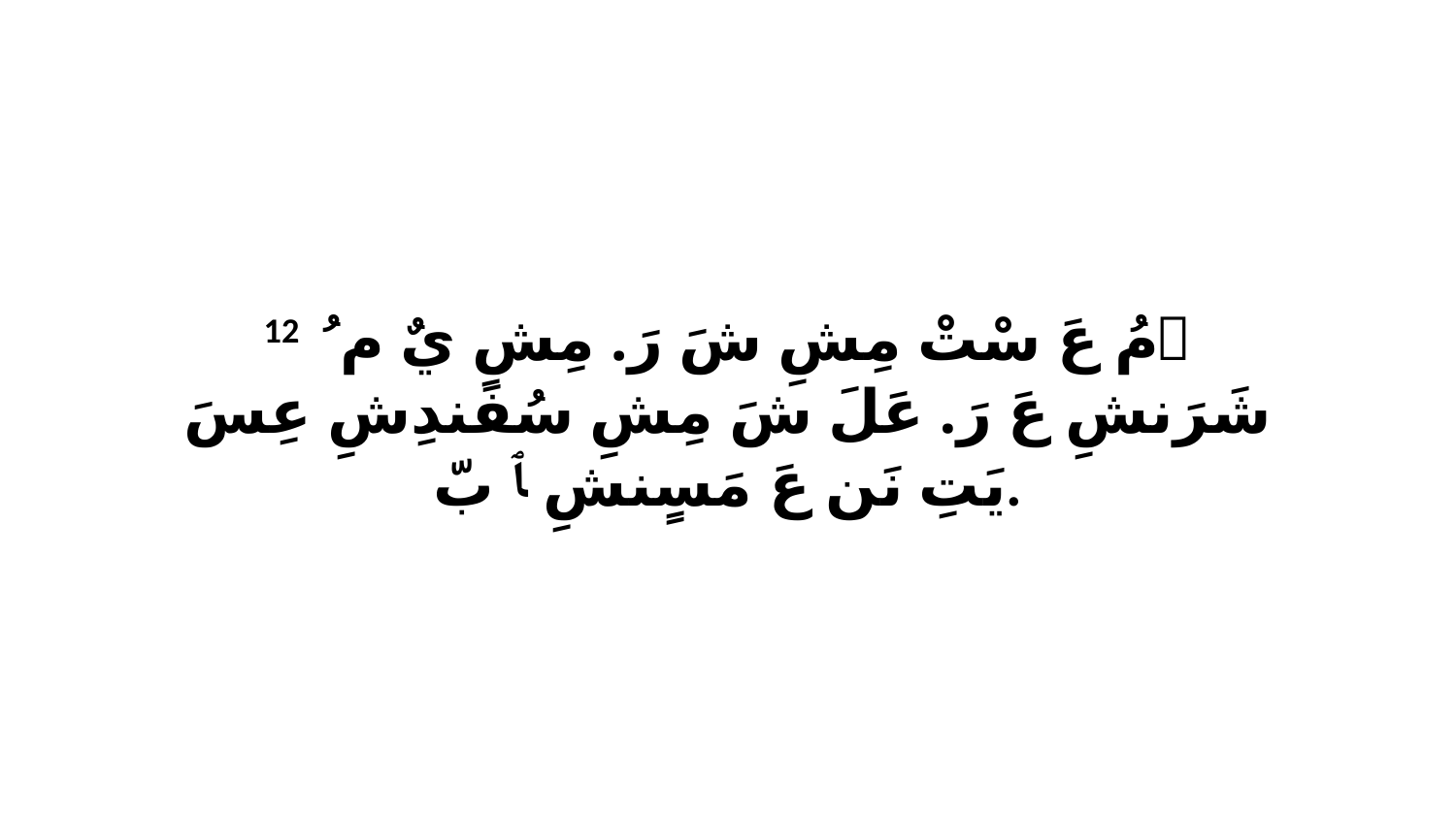

12 ﭑ مُ عَ سْتْ مِشِ شَ رَ. مِشِ يٌ مُ ﭑ شَرَنشِ عَ رَ. عَلَ شَ مِشِ سُفَندِشِ عِسَ يَتِ نَن عَ مَسٍنشِ ﭑ بّ.